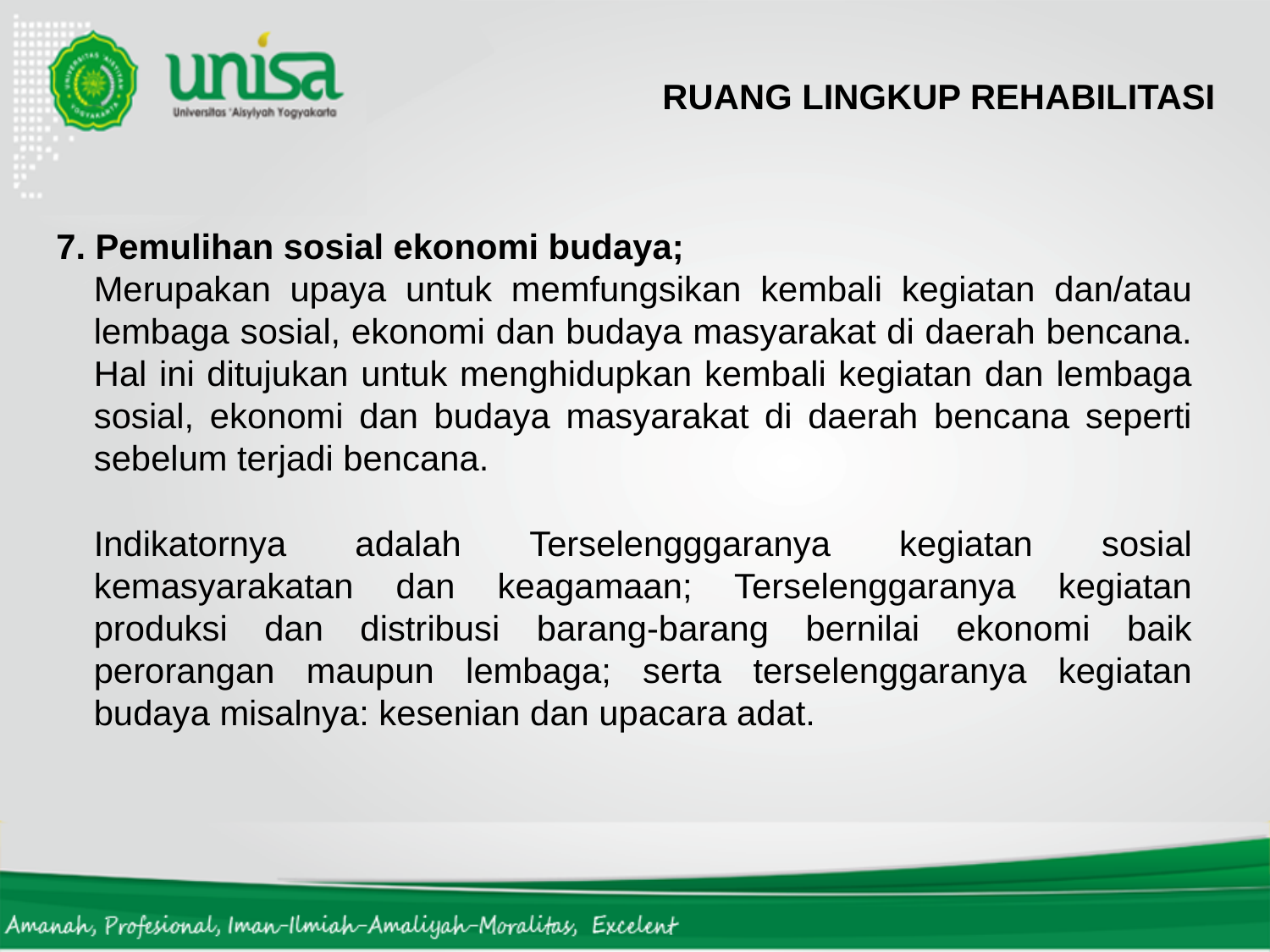

RUANG LINGKUP REHABILITASI
7. Pemulihan sosial ekonomi budaya;
Merupakan upaya untuk memfungsikan kembali kegiatan dan/atau lembaga sosial, ekonomi dan budaya masyarakat di daerah bencana. Hal ini ditujukan untuk menghidupkan kembali kegiatan dan lembaga sosial, ekonomi dan budaya masyarakat di daerah bencana seperti sebelum terjadi bencana.

Indikatornya adalah Terselengggaranya kegiatan sosial kemasyarakatan dan keagamaan; Terselenggaranya kegiatan produksi dan distribusi barang-barang bernilai ekonomi baik perorangan maupun lembaga; serta terselenggaranya kegiatan budaya misalnya: kesenian dan upacara adat.